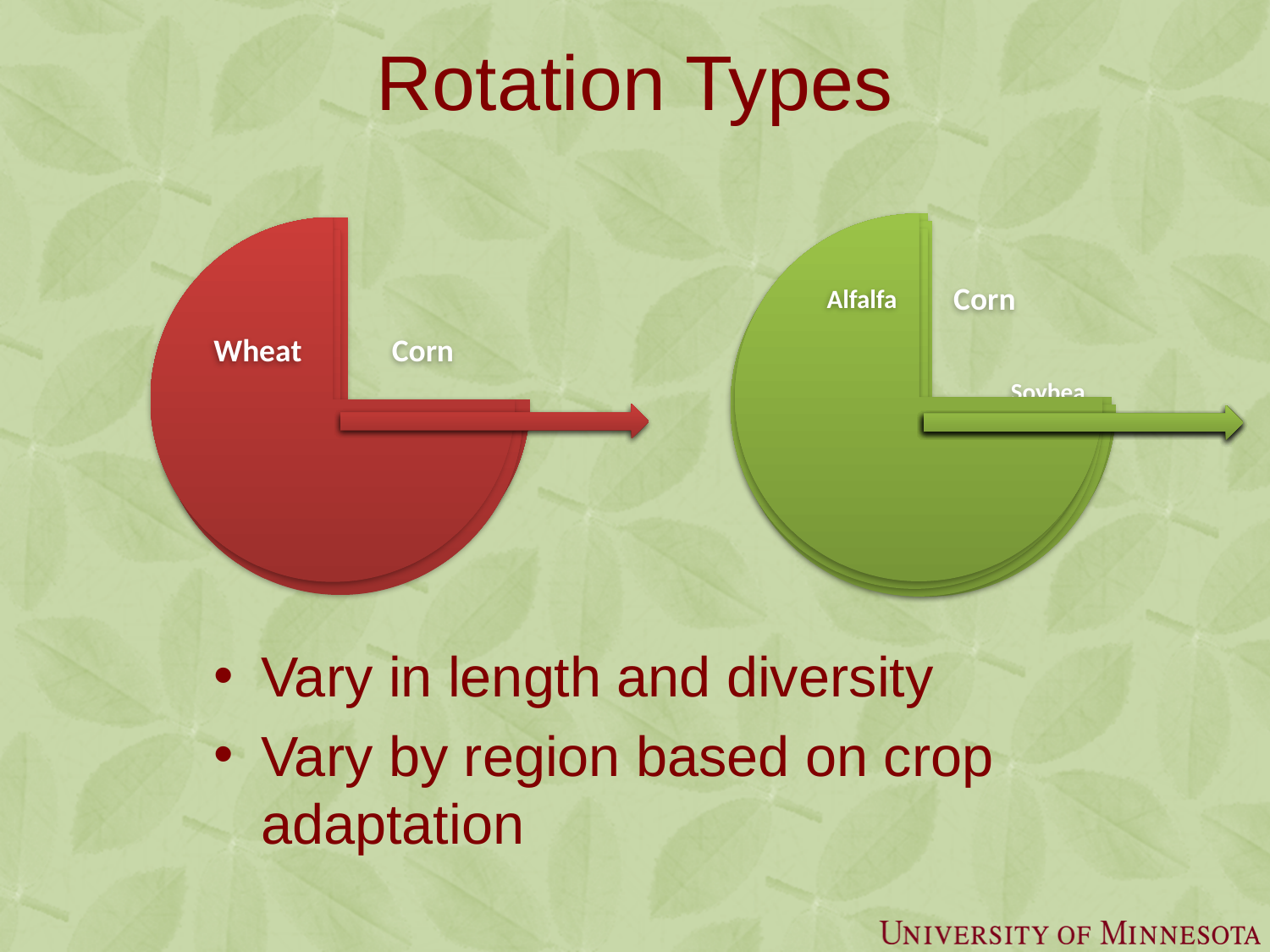

# Rotation Types
Corn
Wheat
Alfalfa
Alfalfa
Soybean
Alfalfa
Corn
Soybean
Wheat
Vary in length and diversity
Vary by region based on crop adaptation